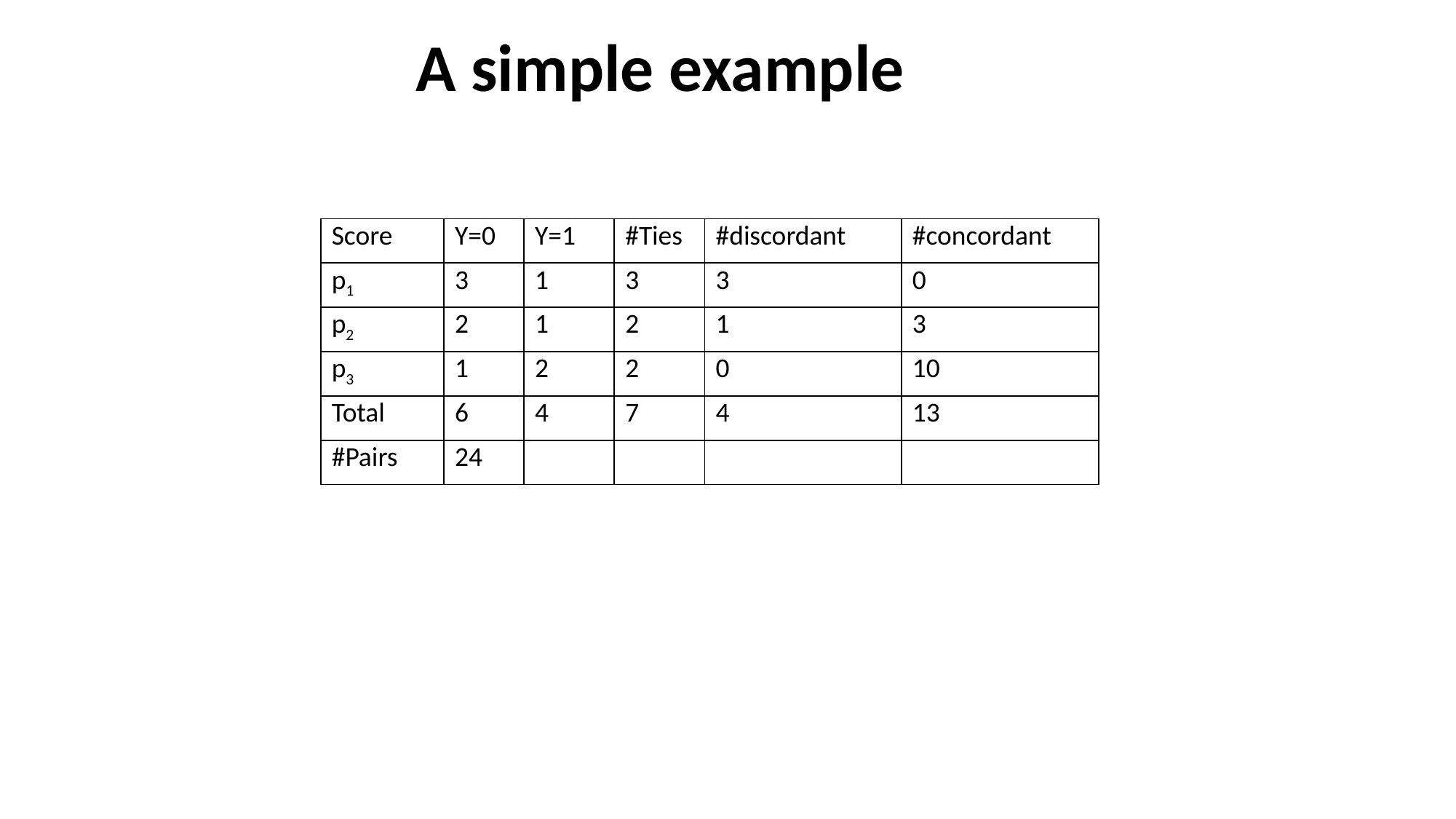

# A simple example
| Score | Y=0 | Y=1 | #Ties | #discordant | #concordant |
| --- | --- | --- | --- | --- | --- |
| p1 | 3 | 1 | 3 | 3 | 0 |
| p2 | 2 | 1 | 2 | 1 | 3 |
| p3 | 1 | 2 | 2 | 0 | 10 |
| Total | 6 | 4 | 7 | 4 | 13 |
| #Pairs | 24 |  |  |  |  |